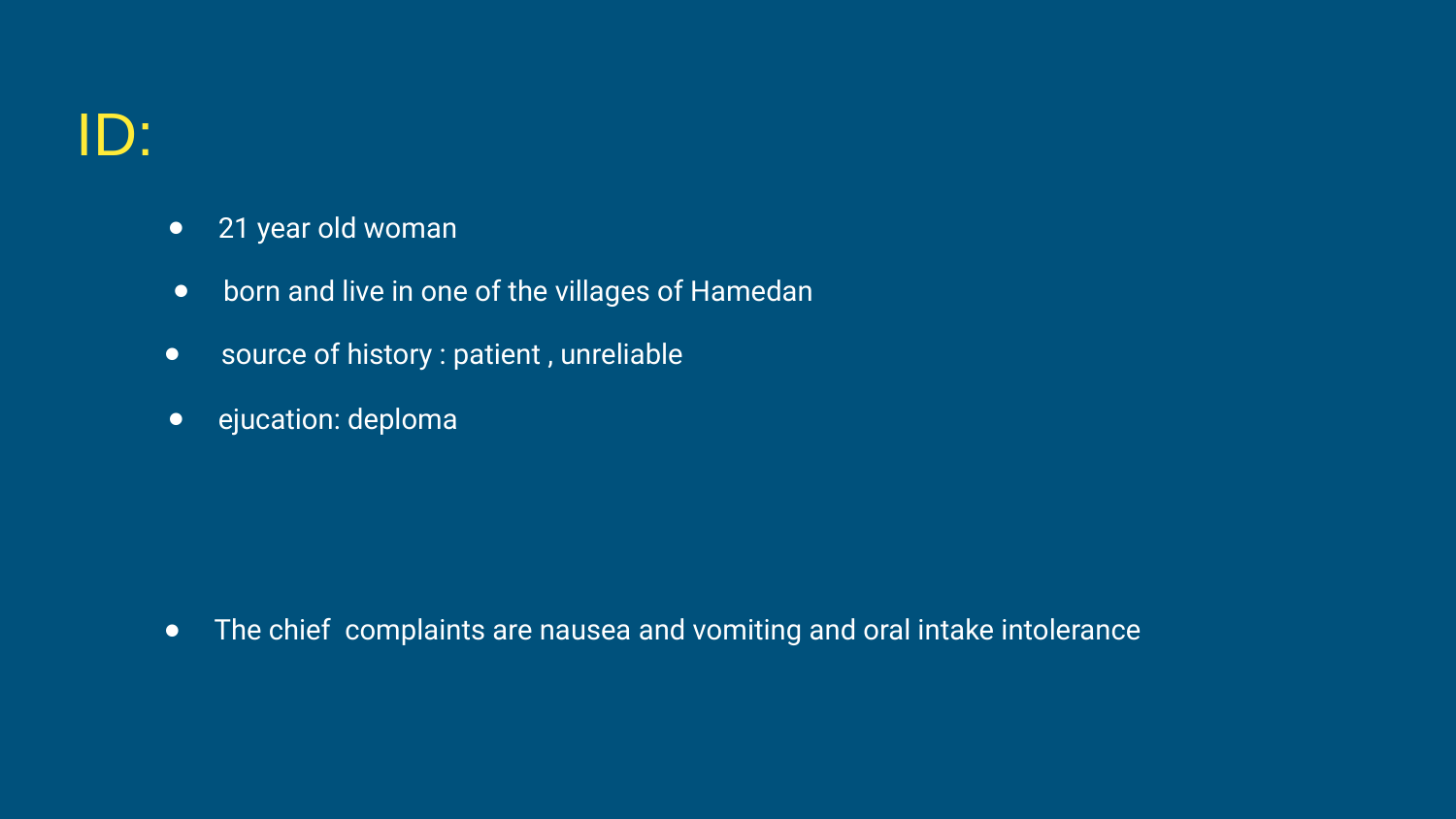

# ID:
21 year old woman
born and live in one of the villages of Hamedan
 source of history : patient , unreliable
ejucation: deploma
The chief  complaints are nausea and vomiting and oral intake intolerance